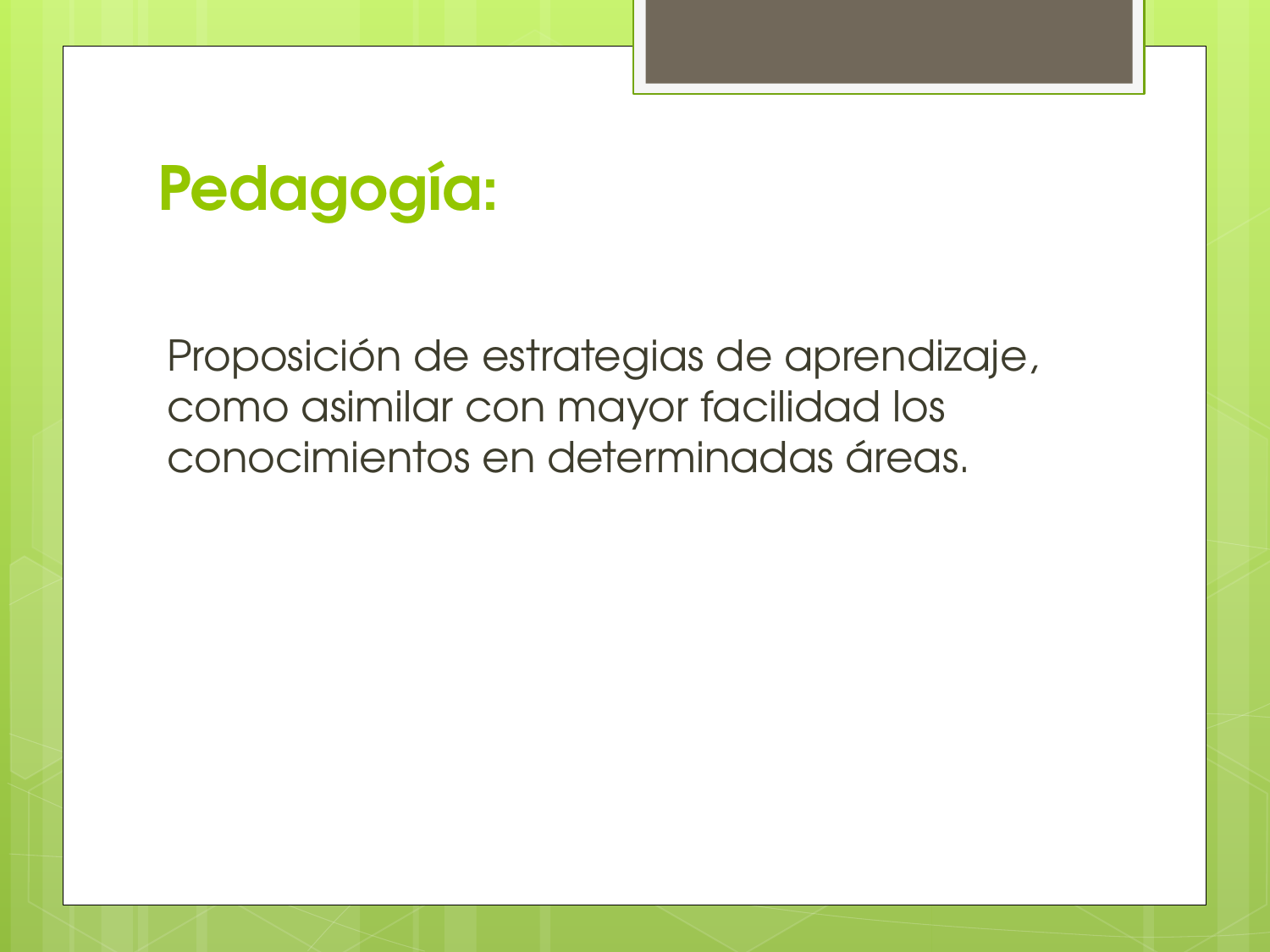

# Pedagogía:
Proposición de estrategias de aprendizaje, como asimilar con mayor facilidad los conocimientos en determinadas áreas.